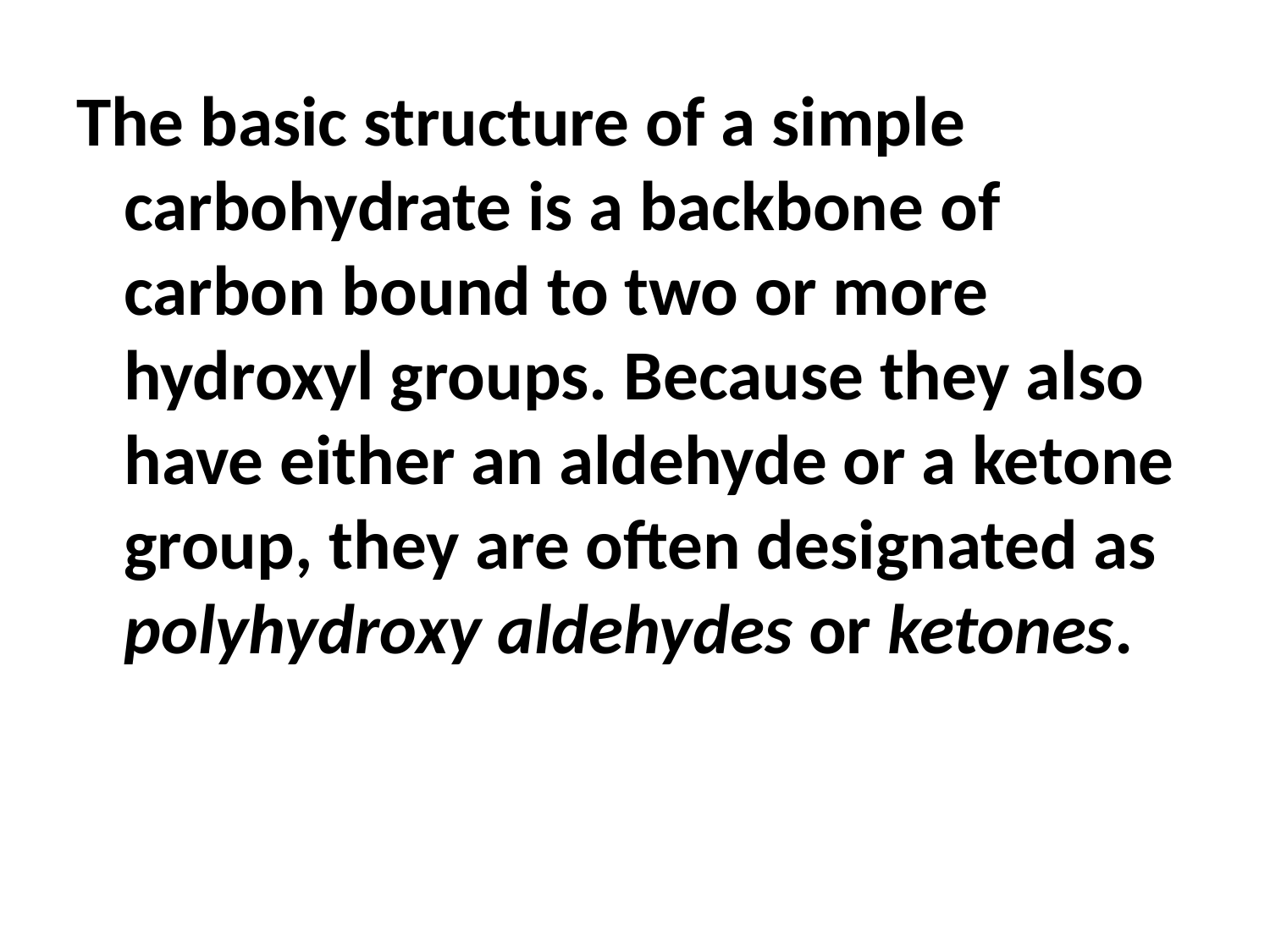

The basic structure of a simple carbohydrate is a backbone of carbon bound to two or more hydroxyl groups. Because they also have either an aldehyde or a ketone group, they are often designated as polyhydroxy aldehydes or ketones.